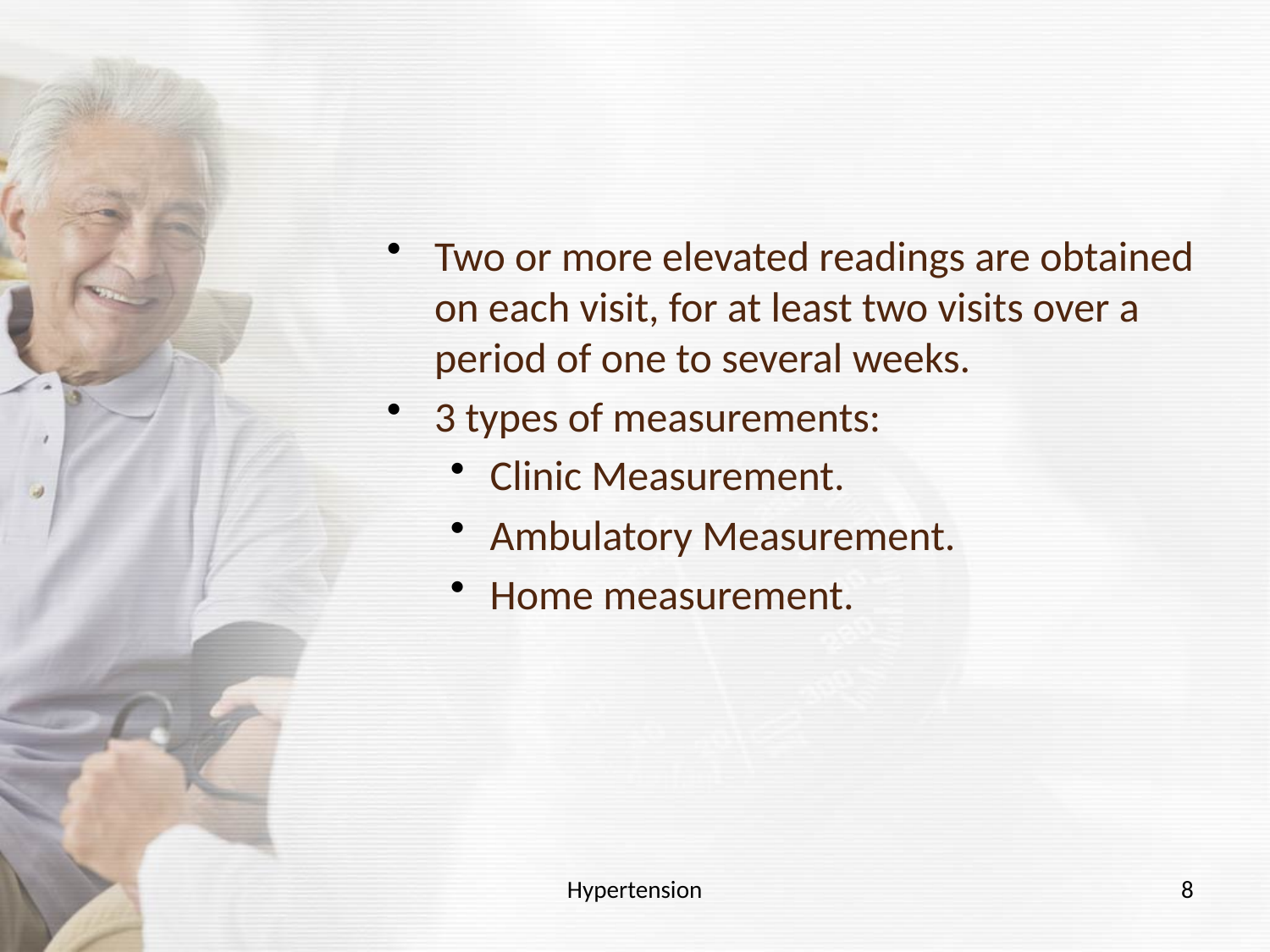

#
Two or more elevated readings are obtained on each visit, for at least two visits over a period of one to several weeks.
3 types of measurements:
Clinic Measurement.
Ambulatory Measurement.
Home measurement.

Hypertension
8